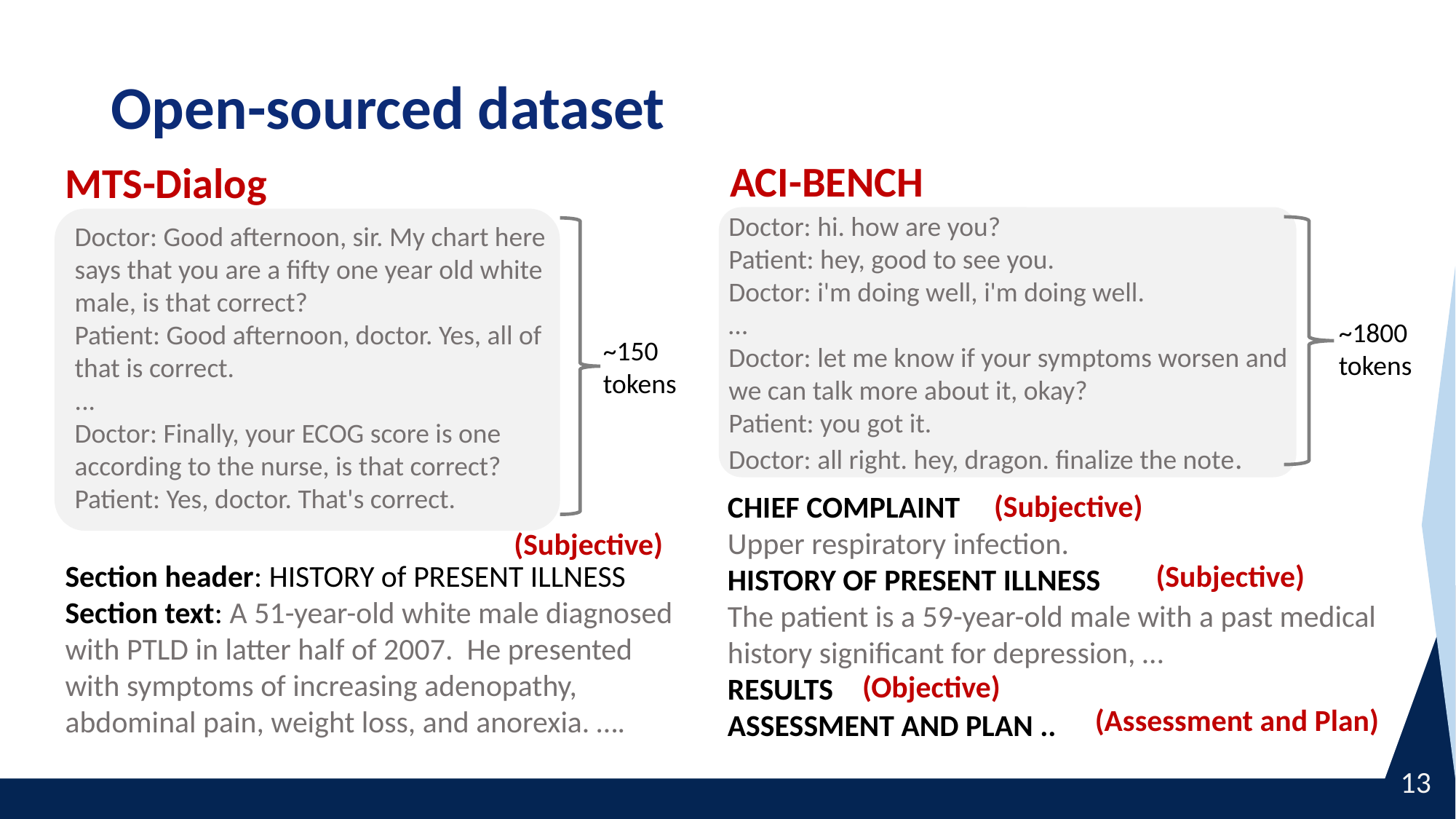

# Open-sourced dataset
ACI-BENCH
Doctor: hi. how are you?
Patient: hey, good to see you.
Doctor: i'm doing well, i'm doing well.
…
Doctor: let me know if your symptoms worsen and we can talk more about it, okay?
Patient: you got it.
Doctor: all right. hey, dragon. finalize the note.

~1800 tokens
(Subjective)
CHIEF COMPLAINT
Upper respiratory infection.
HISTORY OF PRESENT ILLNESS
The patient is a 59-year-old male with a past medical history significant for depression, …
RESULTS
ASSESSMENT AND PLAN ..
(Subjective)
(Objective)
(Assessment and Plan)
MTS-Dialog

Doctor: Good afternoon, sir. My chart here says that you are a fifty one year old white male, is that correct?
Patient: Good afternoon, doctor. Yes, all of that is correct.
...
Doctor: Finally, your ECOG score is one according to the nurse, is that correct?
Patient: Yes, doctor. That's correct.

~150 tokens
(Subjective)
Section header: HISTORY of PRESENT ILLNESS
Section text: A 51-year-old white male diagnosed with PTLD in latter half of 2007.  He presented with symptoms of increasing adenopathy, abdominal pain, weight loss, and anorexia. ….
13